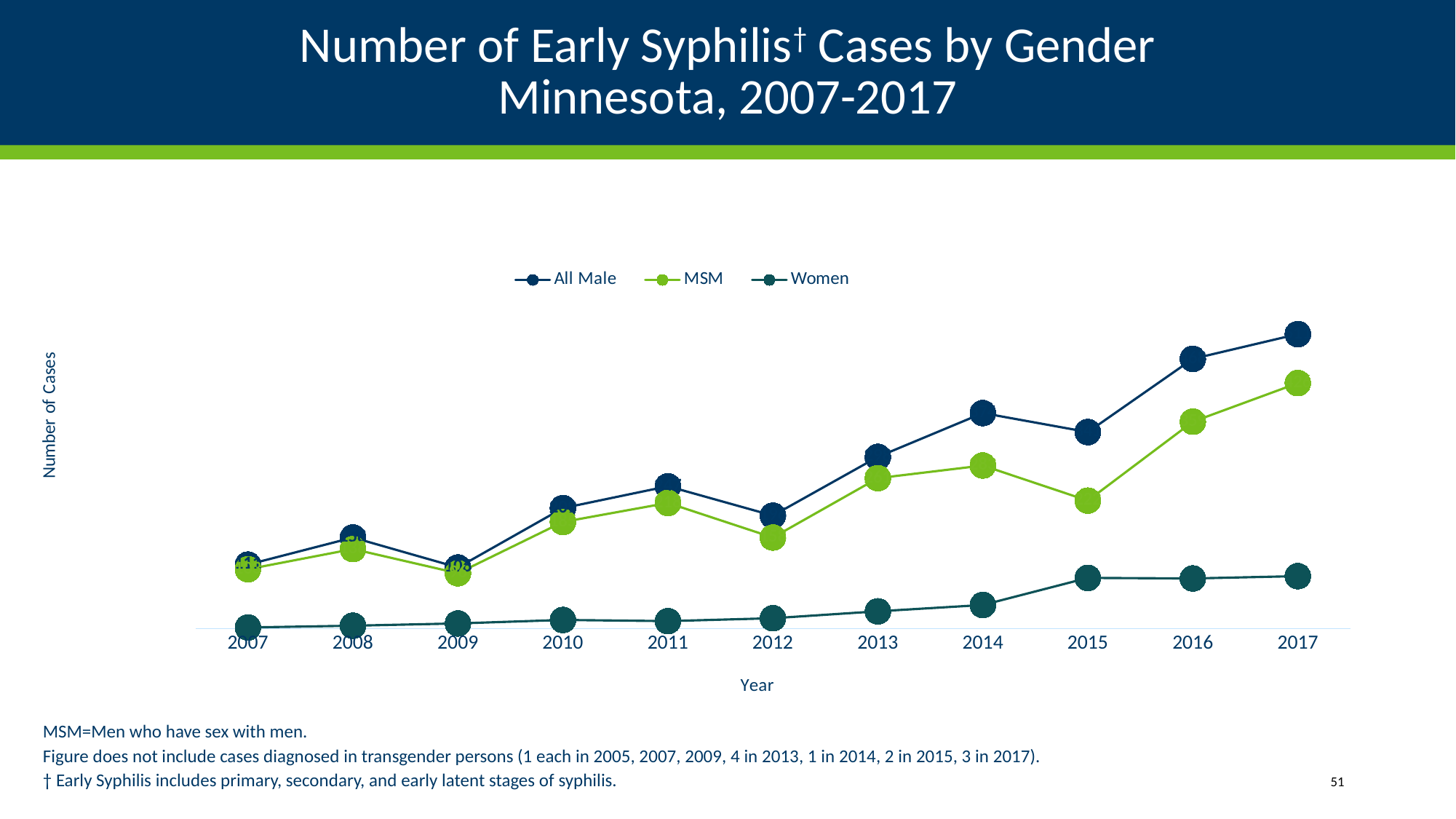

# Number of Early Syphilis† Cases by Gender Minnesota, 2007-2017

### Chart

| Category | All Male | MSM | Women |
|---|---|---|---|
| 2007 | 111.0 | 103.0 | 2.0 |
| 2008 | 158.0 | 138.0 | 5.0 |
| 2009 | 106.0 | 96.0 | 9.0 |
| 2010 | 209.0 | 185.0 | 15.0 |
| 2011 | 247.0 | 218.0 | 13.0 |
| 2012 | 196.0 | 158.0 | 18.0 |
| 2013 | 298.0 | 261.0 | 30.0 |
| 2014 | 374.0 | 283.0 | 41.0 |
| 2015 | 341.0 | 222.0 | 88.0 |
| 2016 | 468.0 | 359.0 | 87.0 |
| 2017 | 511.0 | 426.0 | 91.0 |
MSM=Men who have sex with men.
Figure does not include cases diagnosed in transgender persons (1 each in 2005, 2007, 2009, 4 in 2013, 1 in 2014, 2 in 2015, 3 in 2017).
† Early Syphilis includes primary, secondary, and early latent stages of syphilis.
51